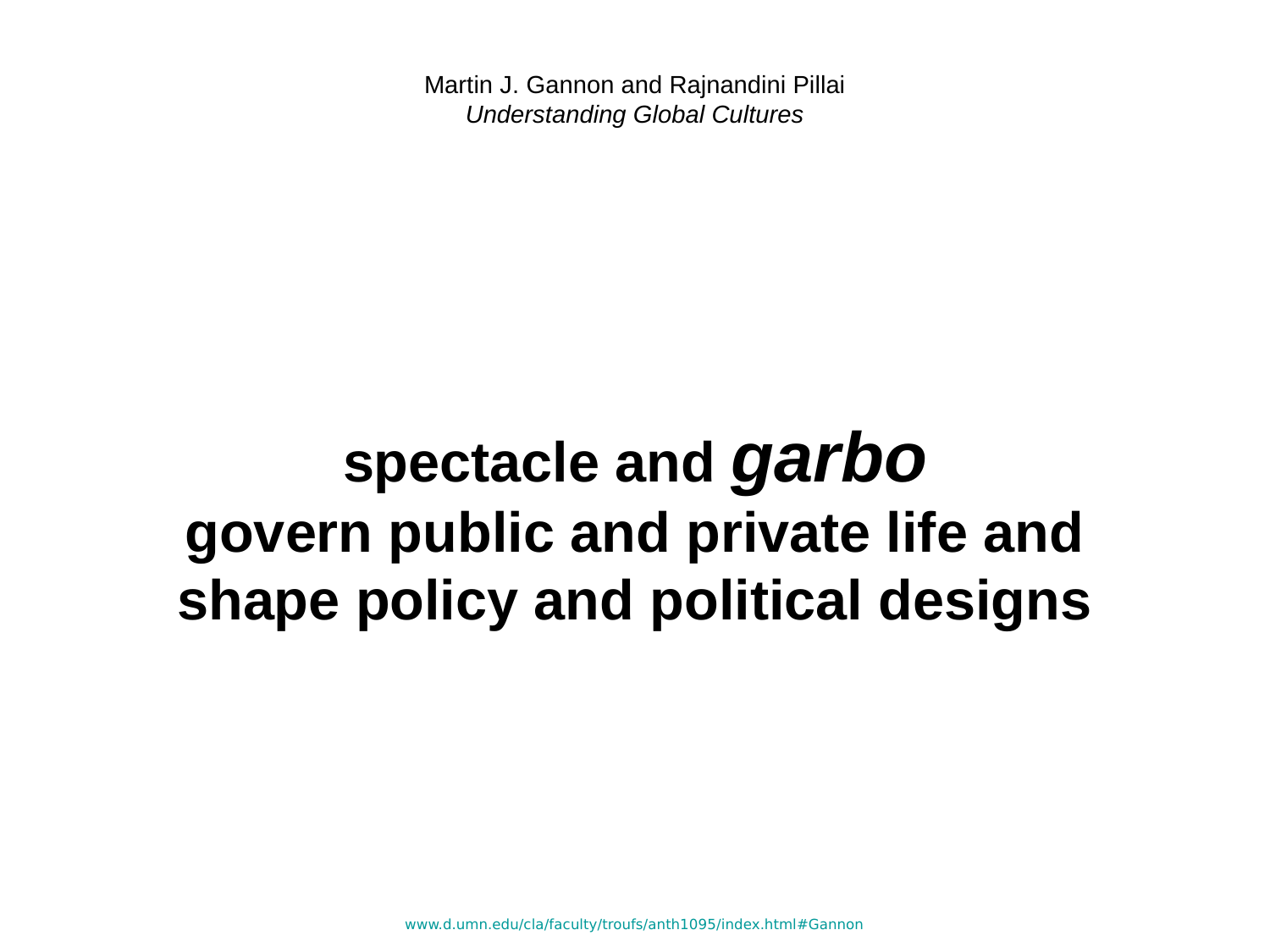

# Martin J. Gannon and Rajnandini Pillai Understanding Global Cultures

spectacle and garbo
govern public and private life and shape policy and political designs
www.d.umn.edu/cla/faculty/troufs/anth1095/index.html#Gannon